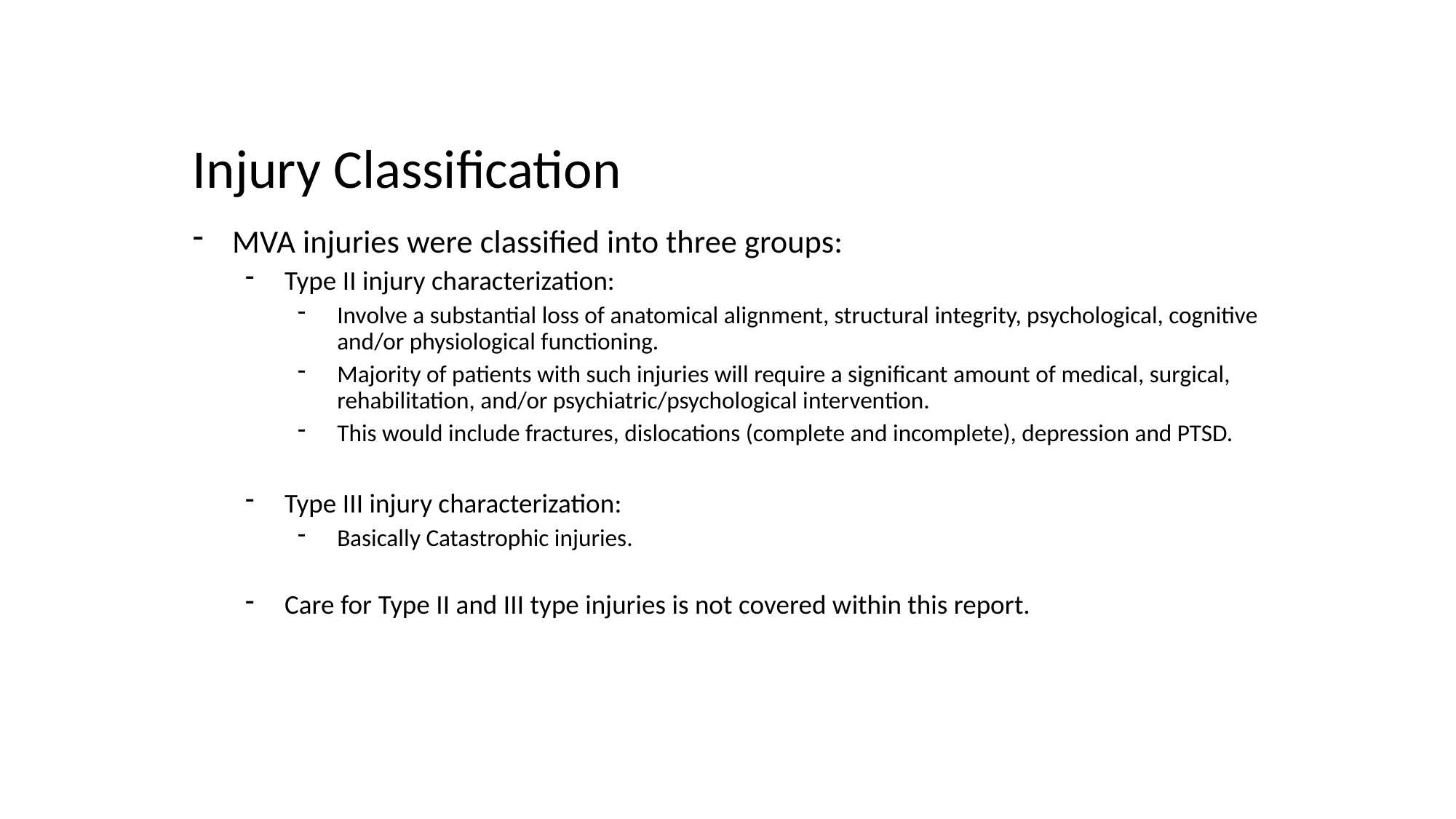

# Injury Classification
MVA injuries were classified into three groups:
Type II injury characterization:
Involve a substantial loss of anatomical alignment, structural integrity, psychological, cognitive and/or physiological functioning.
Majority of patients with such injuries will require a significant amount of medical, surgical, rehabilitation, and/or psychiatric/psychological intervention.
This would include fractures, dislocations (complete and incomplete), depression and PTSD.

Type III injury characterization:
Basically Catastrophic injuries.

Care for Type II and III type injuries is not covered within this report.